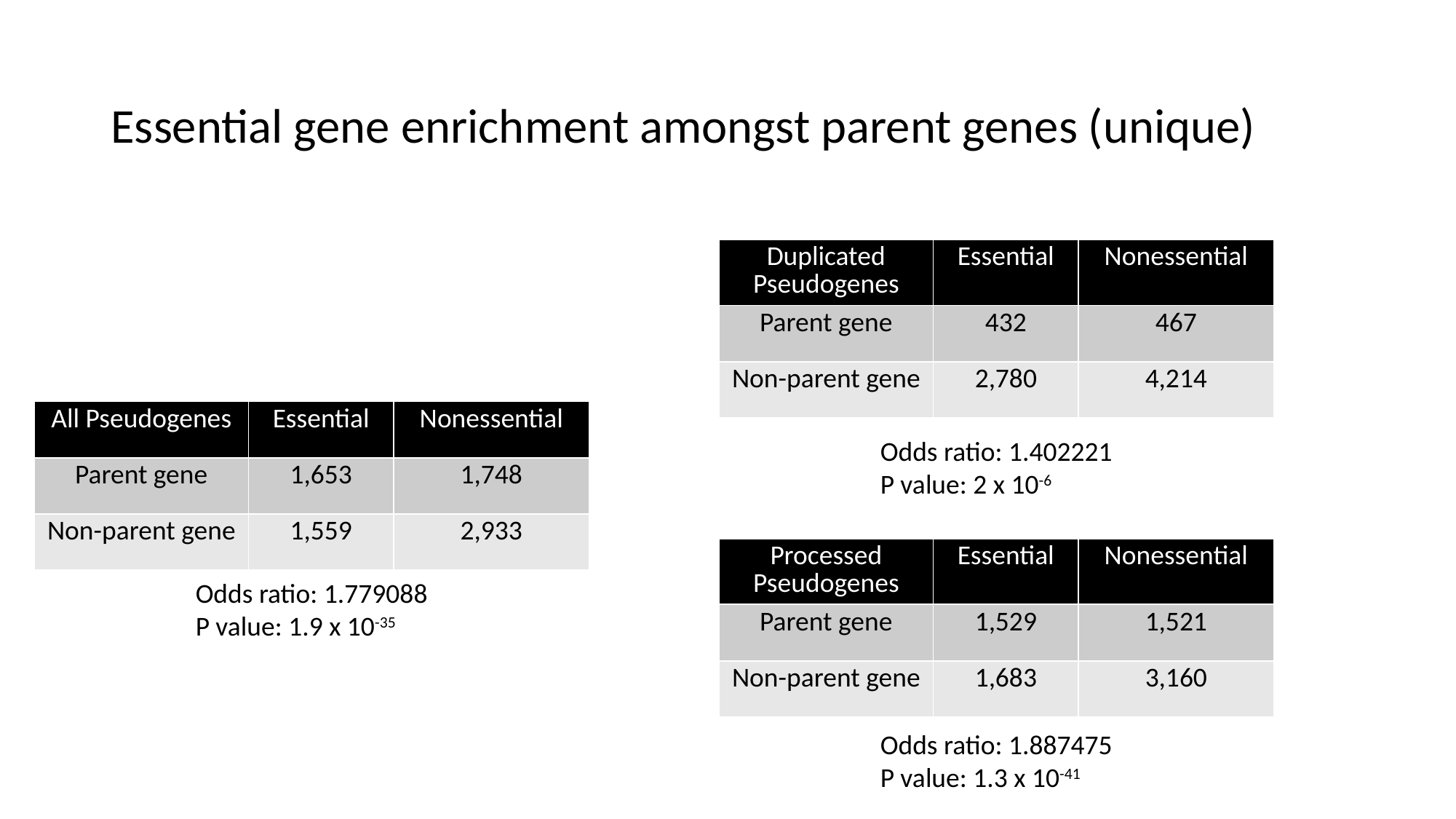

# Essential gene enrichment amongst parent genes (unique)
| Duplicated Pseudogenes | Essential | Nonessential |
| --- | --- | --- |
| Parent gene | 432 | 467 |
| Non-parent gene | 2,780 | 4,214 |
| All Pseudogenes | Essential | Nonessential |
| --- | --- | --- |
| Parent gene | 1,653 | 1,748 |
| Non-parent gene | 1,559 | 2,933 |
Odds ratio: 1.402221
P value: 2 x 10-6
| Processed Pseudogenes | Essential | Nonessential |
| --- | --- | --- |
| Parent gene | 1,529 | 1,521 |
| Non-parent gene | 1,683 | 3,160 |
Odds ratio: 1.779088
P value: 1.9 x 10-35
Odds ratio: 1.887475
P value: 1.3 x 10-41